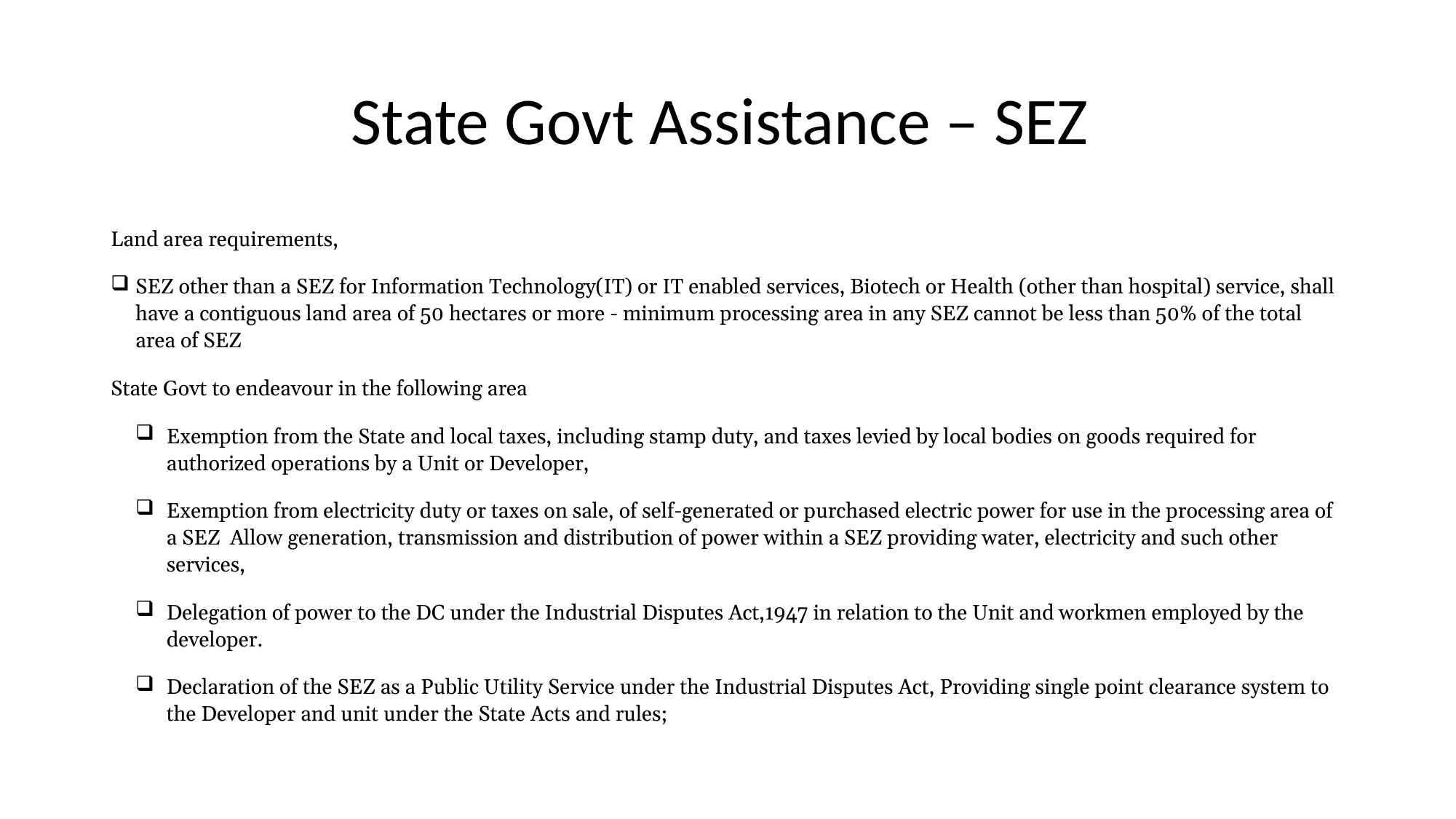

# State Govt Assistance – SEZ
Land area requirements,
SEZ other than a SEZ for Information Technology(IT) or IT enabled services, Biotech or Health (other than hospital) service, shall have a contiguous land area of 50 hectares or more - minimum processing area in any SEZ cannot be less than 50% of the total area of SEZ
State Govt to endeavour in the following area
Exemption from the State and local taxes, including stamp duty, and taxes levied by local bodies on goods required for authorized operations by a Unit or Developer,
Exemption from electricity duty or taxes on sale, of self-generated or purchased electric power for use in the processing area of a SEZ  Allow generation, transmission and distribution of power within a SEZ providing water, electricity and such other services,
Delegation of power to the DC under the Industrial Disputes Act,1947 in relation to the Unit and workmen employed by the developer.
Declaration of the SEZ as a Public Utility Service under the Industrial Disputes Act, Providing single point clearance system to the Developer and unit under the State Acts and rules;